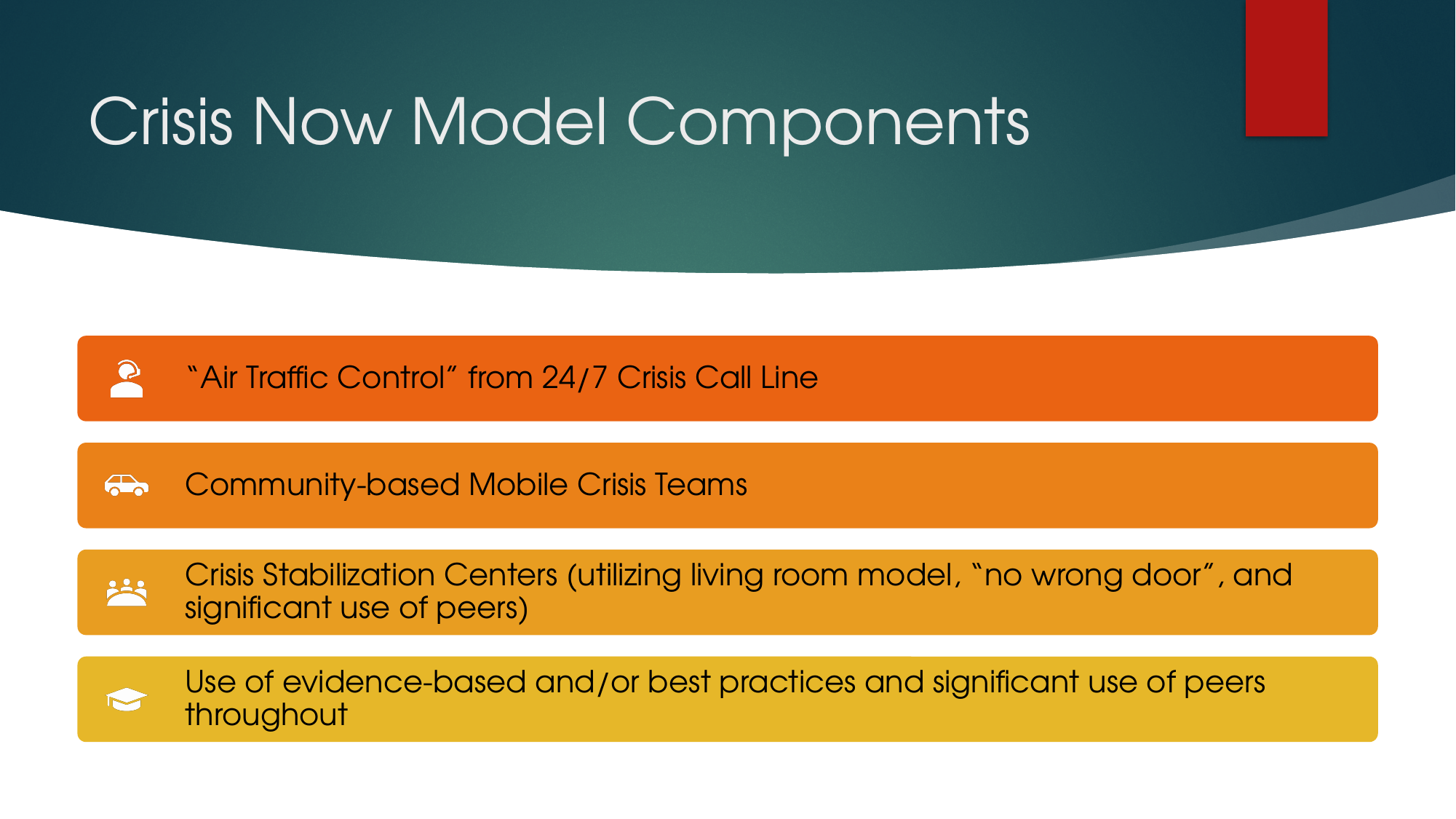

# Crisis Now Model Components

“Air Traffic Control” from 24/7 Crisis Call Line
Community-based Mobile Crisis Teams
Crisis Stabilization Centers (utilizing living room model, “no wrong door”, and significant use of peers)
Use of evidence-based and/or best practices and significant use of peers throughout